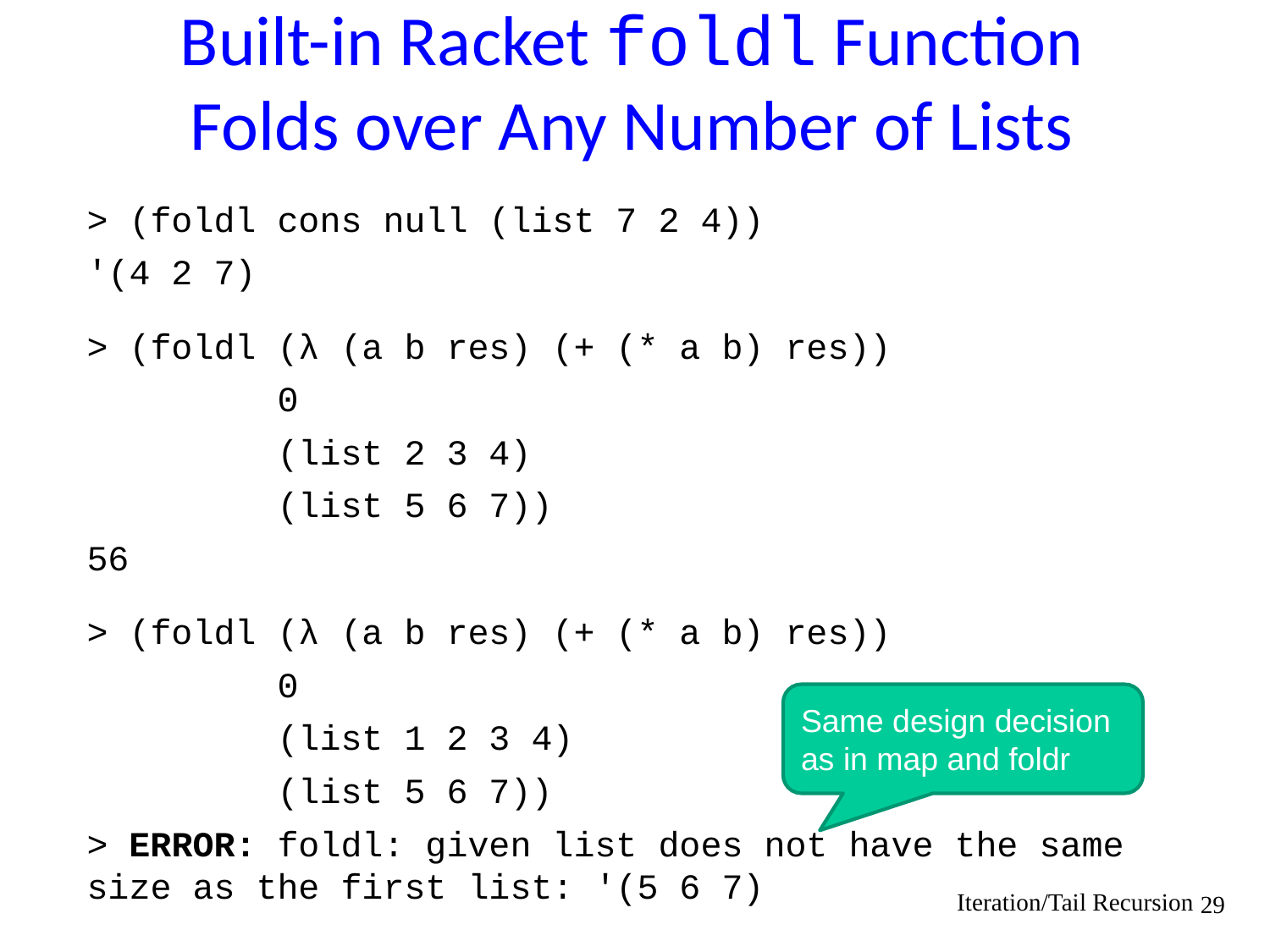

# Built-in Racket foldl Function Folds over Any Number of Lists
> (foldl cons null (list 7 2 4))
'(4 2 7)
> (foldl (λ (a b res) (+ (* a b) res))
         0
         (list 2 3 4)
         (list 5 6 7))
56
> (foldl (λ (a b res) (+ (* a b) res))
         0
         (list 1 2 3 4)
         (list 5 6 7))
> ERROR: foldl: given list does not have the same size as the first list: '(5 6 7)
Same design decision
as in map and foldr
Iteration/Tail Recursion
29